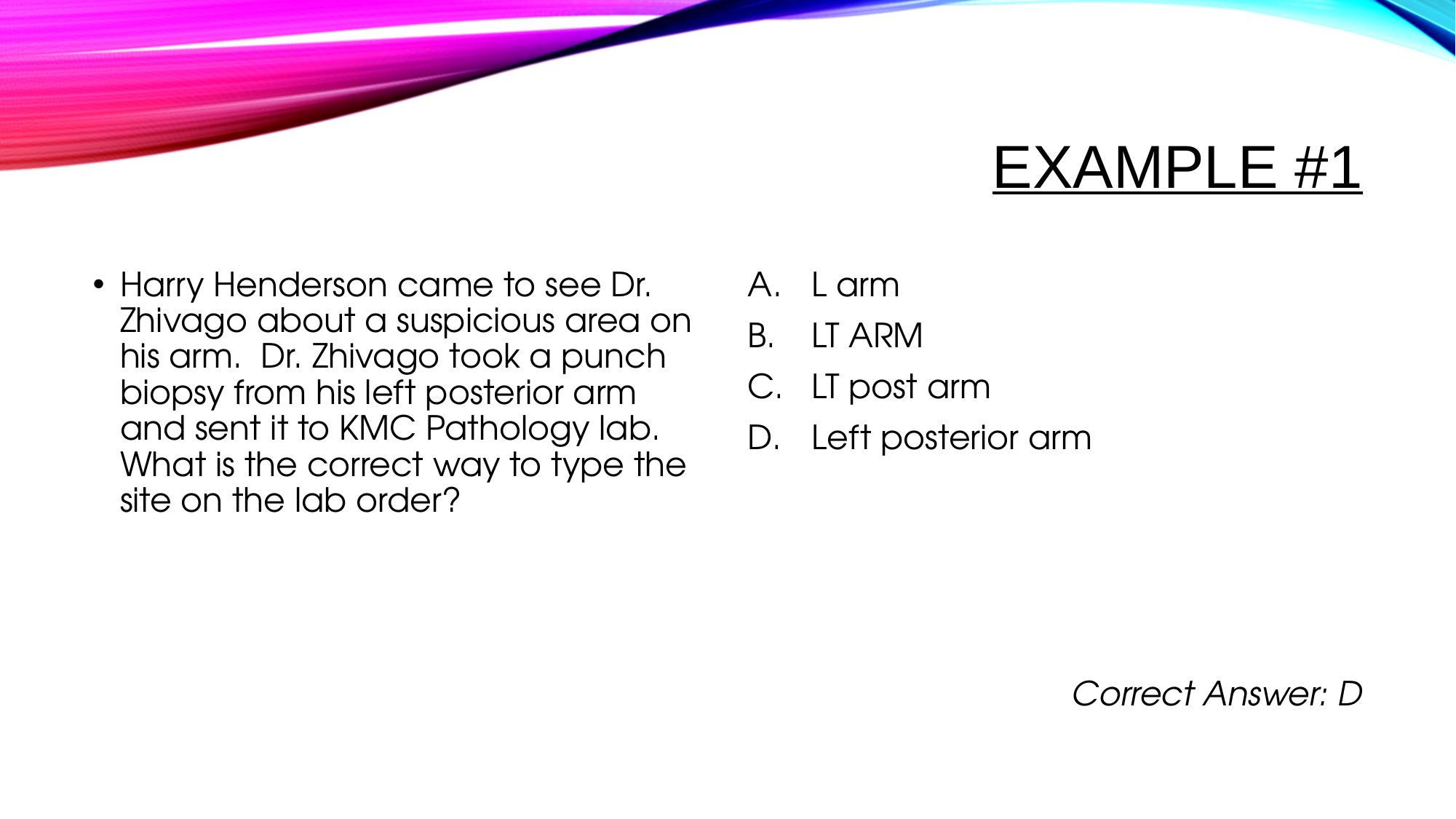

# Example #1
Harry Henderson came to see Dr. Zhivago about a suspicious area on his arm.  Dr. Zhivago took a punch biopsy from his left posterior arm and sent it to KMC Pathology lab. What is the correct way to type the site on the lab order?
 L arm
 LT ARM
 LT post arm
 Left posterior arm

Correct Answer: D